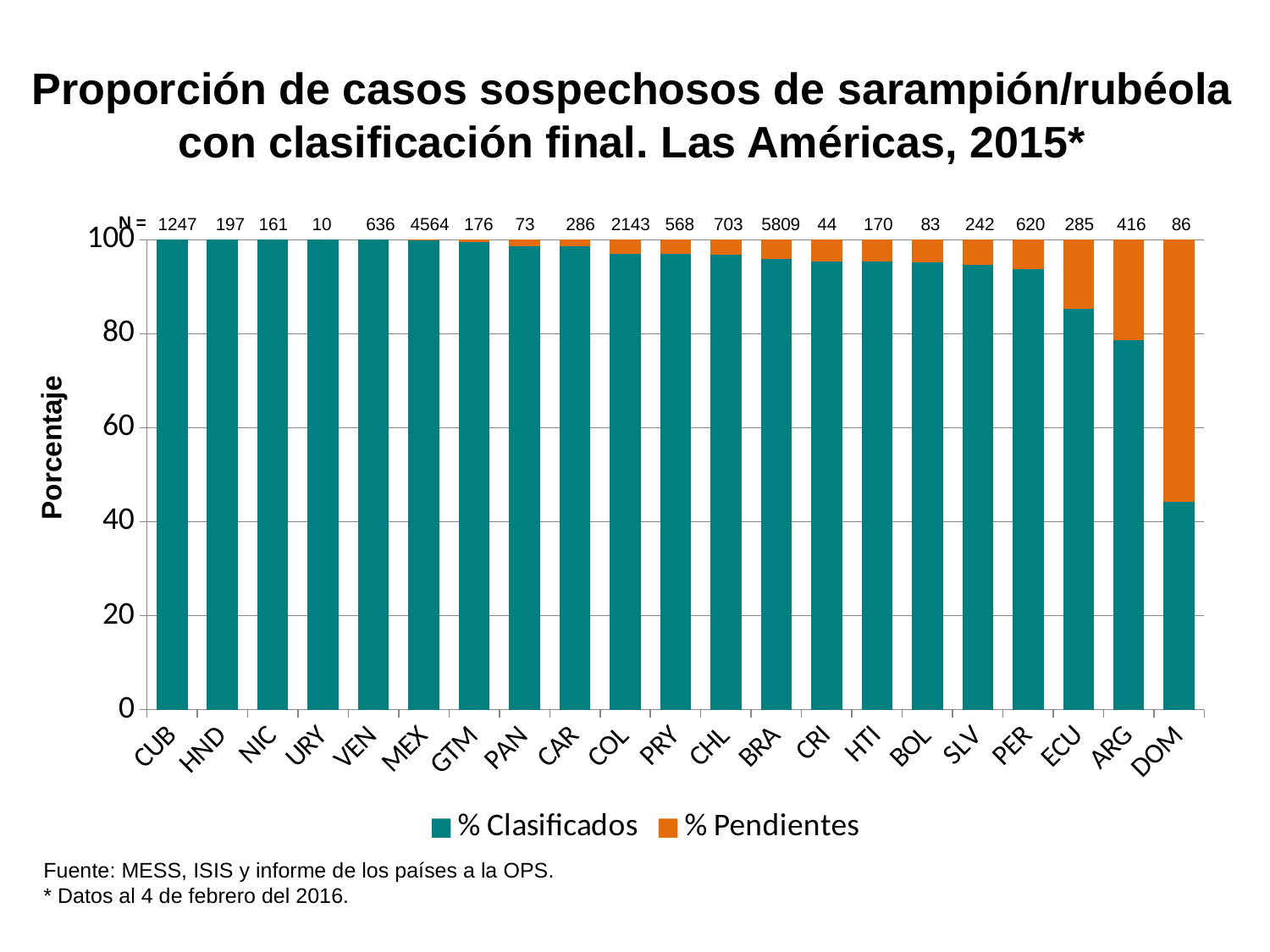

# Proporción de casos sospechosos de sarampión/rubéola con clasificación final. Las Américas, 2015*

[unsupported chart]

N =
1247
197
161
10
636
4564
176
73
286
2143
568
703
5809
44
170
83
242
620
285
416
86
Porcentaje
Fuente: MESS, ISIS y informe de los países a la OPS.
* Datos al 4 de febrero del 2016.